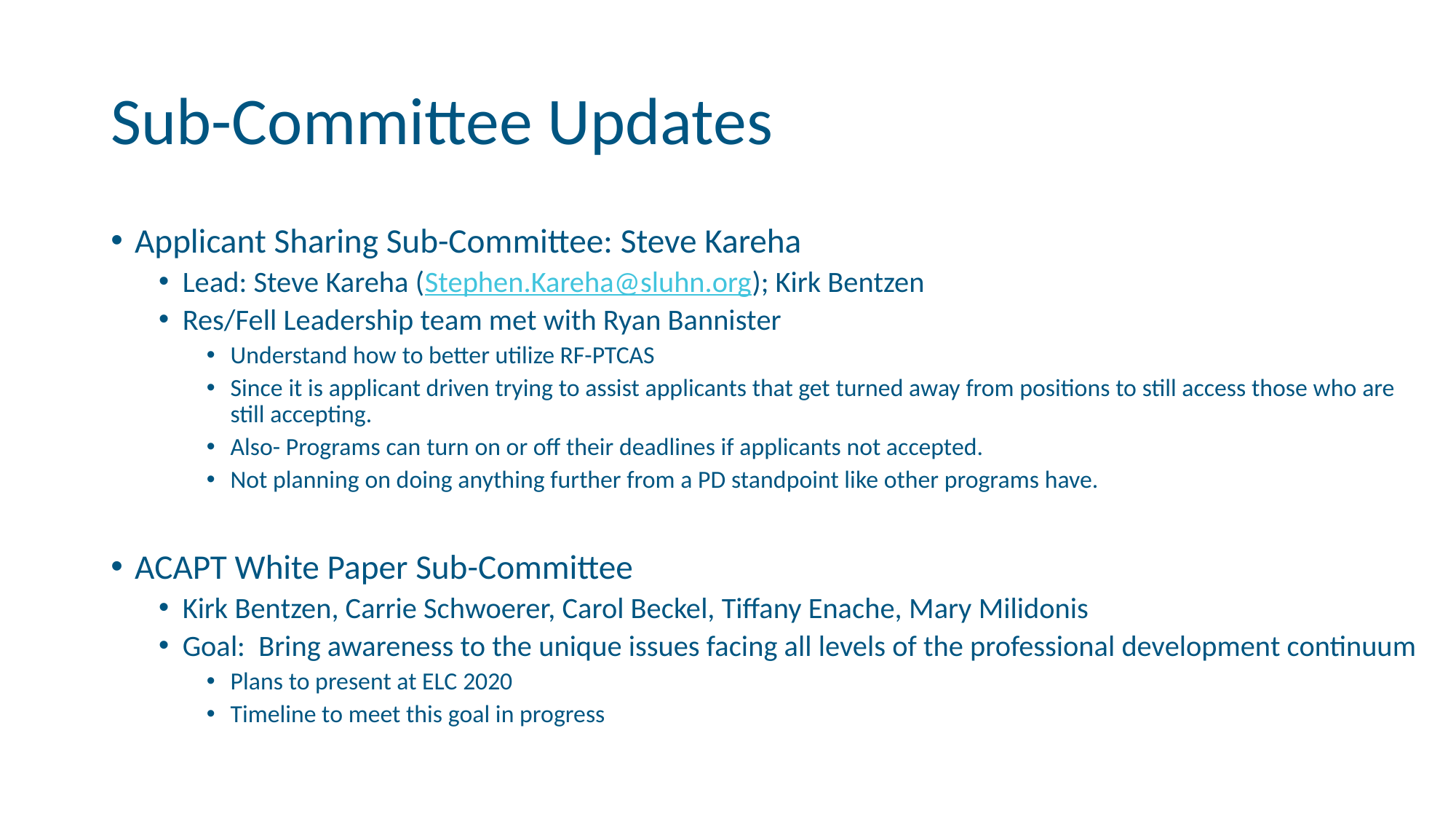

# Sub-Committee Updates
Applicant Sharing Sub-Committee: Steve Kareha
Lead: Steve Kareha (Stephen.Kareha@sluhn.org); Kirk Bentzen
Res/Fell Leadership team met with Ryan Bannister
Understand how to better utilize RF-PTCAS
Since it is applicant driven trying to assist applicants that get turned away from positions to still access those who are still accepting.
Also- Programs can turn on or off their deadlines if applicants not accepted.
Not planning on doing anything further from a PD standpoint like other programs have.

ACAPT White Paper Sub-Committee
Kirk Bentzen, Carrie Schwoerer, Carol Beckel, Tiffany Enache, Mary Milidonis
Goal:  Bring awareness to the unique issues facing all levels of the professional development continuum
Plans to present at ELC 2020
Timeline to meet this goal in progress